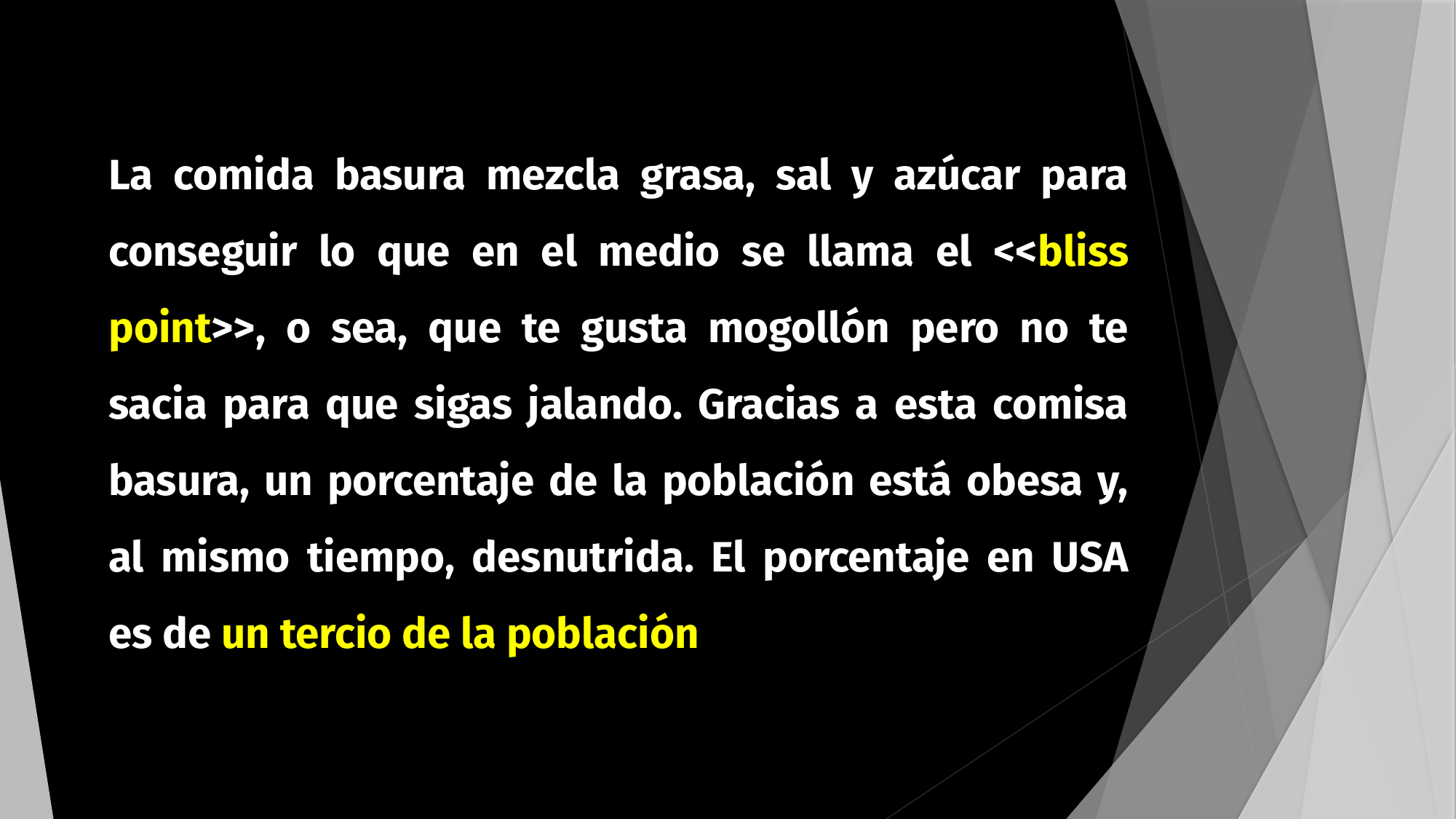

La comida basura mezcla grasa, sal y azúcar para conseguir lo que en el medio se llama el <<bliss point>>, o sea, que te gusta mogollón pero no te sacia para que sigas jalando. Gracias a esta comisa basura, un porcentaje de la población está obesa y, al mismo tiempo, desnutrida. El porcentaje en USA es de un tercio de la población